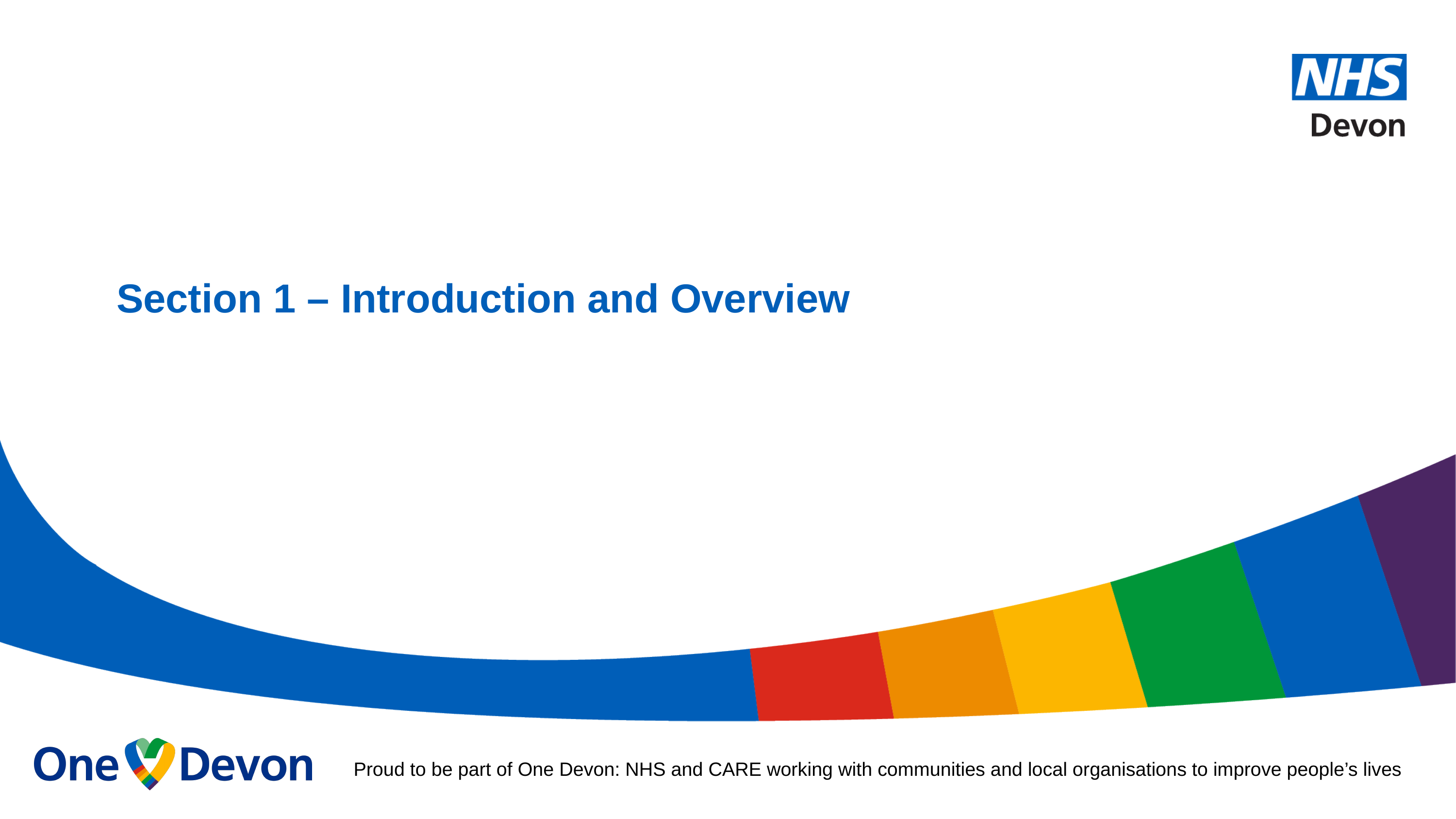

# Section 1 – Introduction and Overview